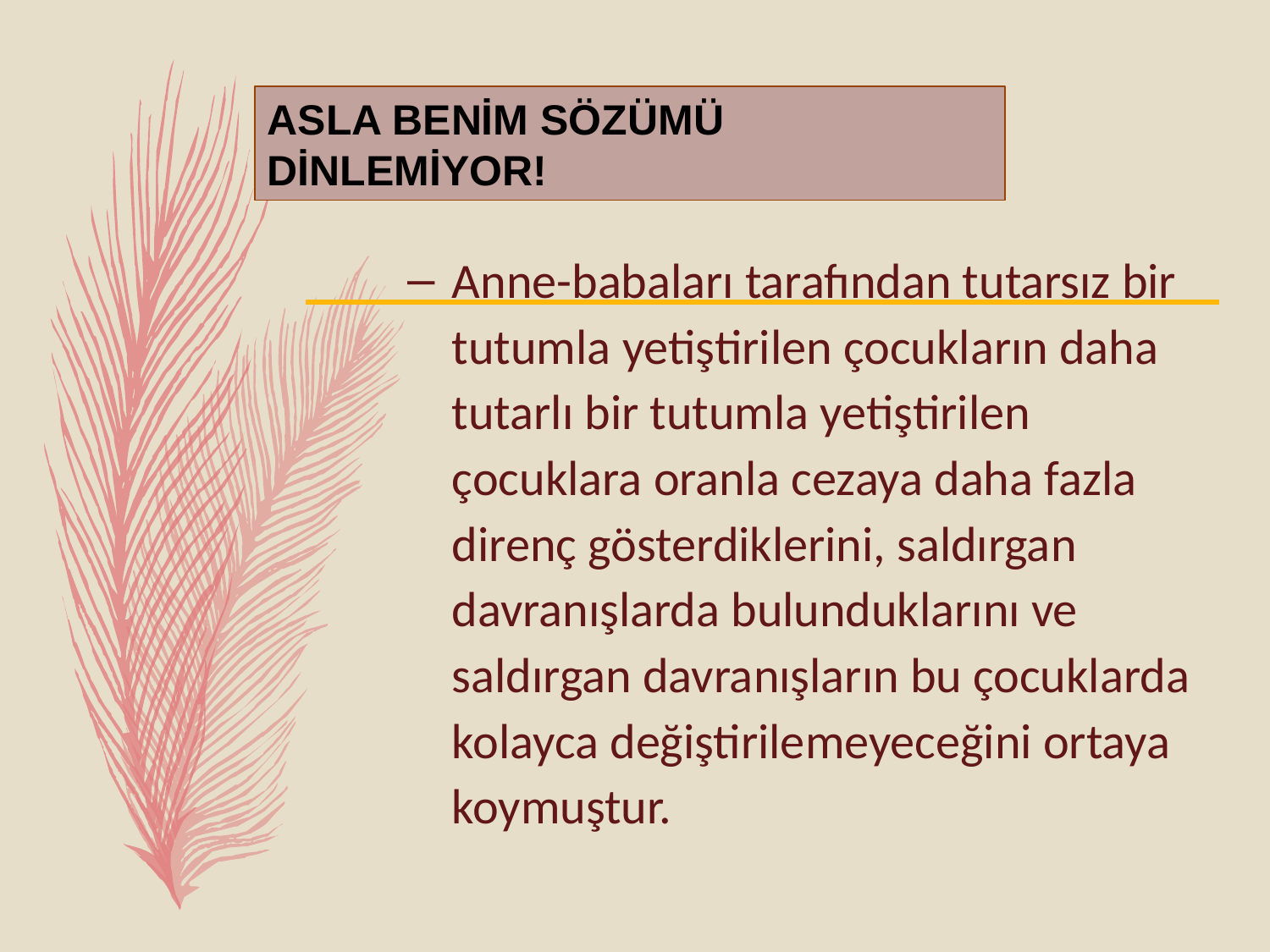

ASLA BENİM SÖZÜMÜ DİNLEMİYOR!
Anne-babaları tarafından tutarsız bir tutumla yetiştirilen çocukların daha tutarlı bir tutumla yetiştirilen çocuklara oranla cezaya daha fazla direnç gösterdiklerini, saldırgan davranışlarda bulunduklarını ve saldırgan davranışların bu çocuklarda kolayca değiştirilemeyeceğini ortaya koymuştur.